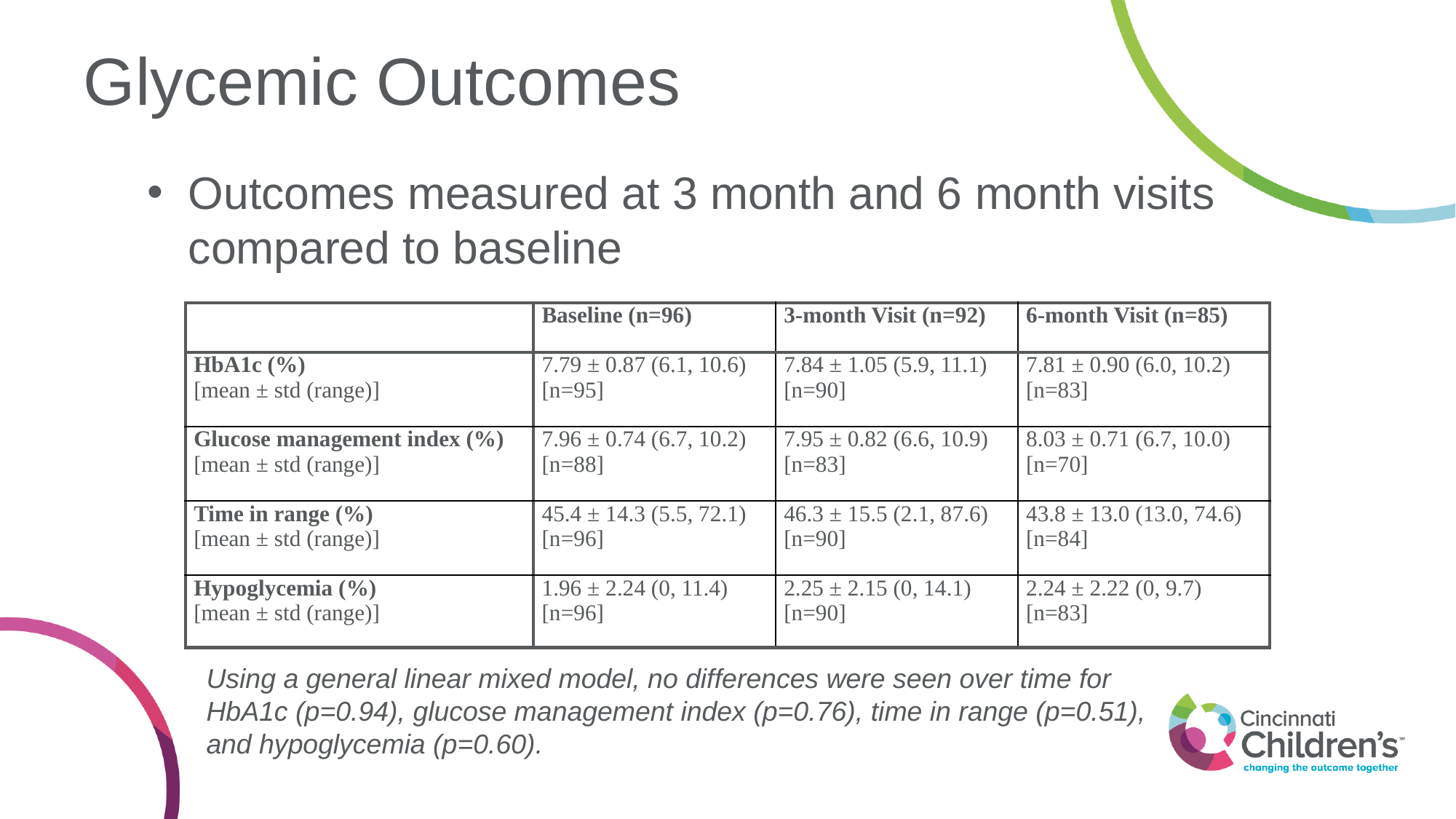

# Glycemic Outcomes
Outcomes measured at 3 month and 6 month visits compared to baseline

|  | Baseline (n=96) | 3-month Visit (n=92) | 6-month Visit (n=85) |
| --- | --- | --- | --- |
| HbA1c (%) [mean ± std (range)] | 7.79 ± 0.87 (6.1, 10.6) [n=95] | 7.84 ± 1.05 (5.9, 11.1) [n=90] | 7.81 ± 0.90 (6.0, 10.2) [n=83] |
| Glucose management index (%) [mean ± std (range)] | 7.96 ± 0.74 (6.7, 10.2) [n=88] | 7.95 ± 0.82 (6.6, 10.9) [n=83] | 8.03 ± 0.71 (6.7, 10.0) [n=70] |
| Time in range (%) [mean ± std (range)] | 45.4 ± 14.3 (5.5, 72.1) [n=96] | 46.3 ± 15.5 (2.1, 87.6) [n=90] | 43.8 ± 13.0 (13.0, 74.6) [n=84] |
| Hypoglycemia (%) [mean ± std (range)] | 1.96 ± 2.24 (0, 11.4) [n=96] | 2.25 ± 2.15 (0, 14.1) [n=90] | 2.24 ± 2.22 (0, 9.7) [n=83] |
Using a general linear mixed model, no differences were seen over time for HbA1c (p=0.94), glucose management index (p=0.76), time in range (p=0.51), and hypoglycemia (p=0.60).